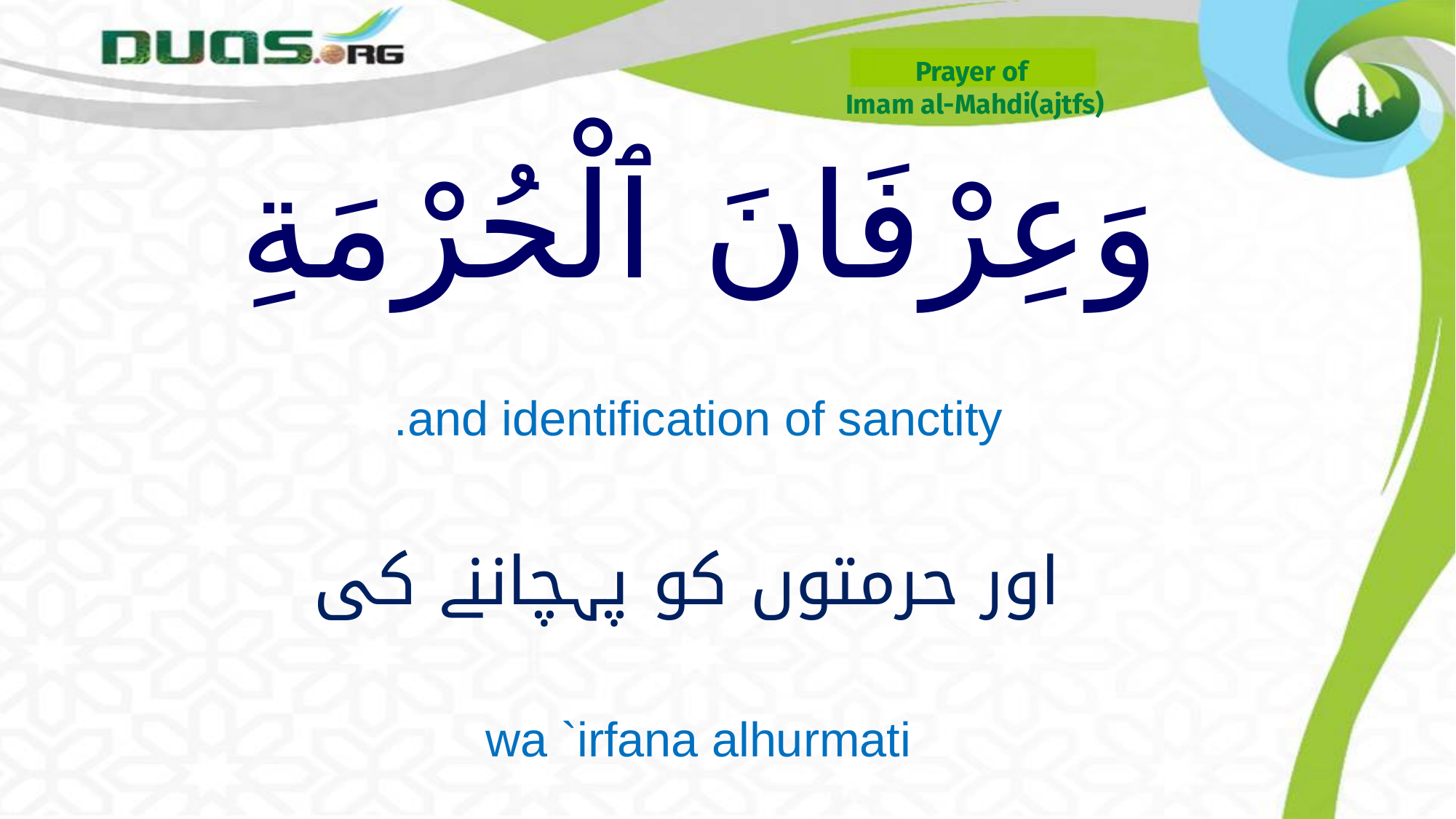

Prayer of
Imam al-Mahdi(ajtfs)
# وَعِرْفَانَ ٱلْحُرْمَةِ
and identification of sanctity.

 اور حرمتوں کو پہچاننے کی

wa `irfana alhurmati